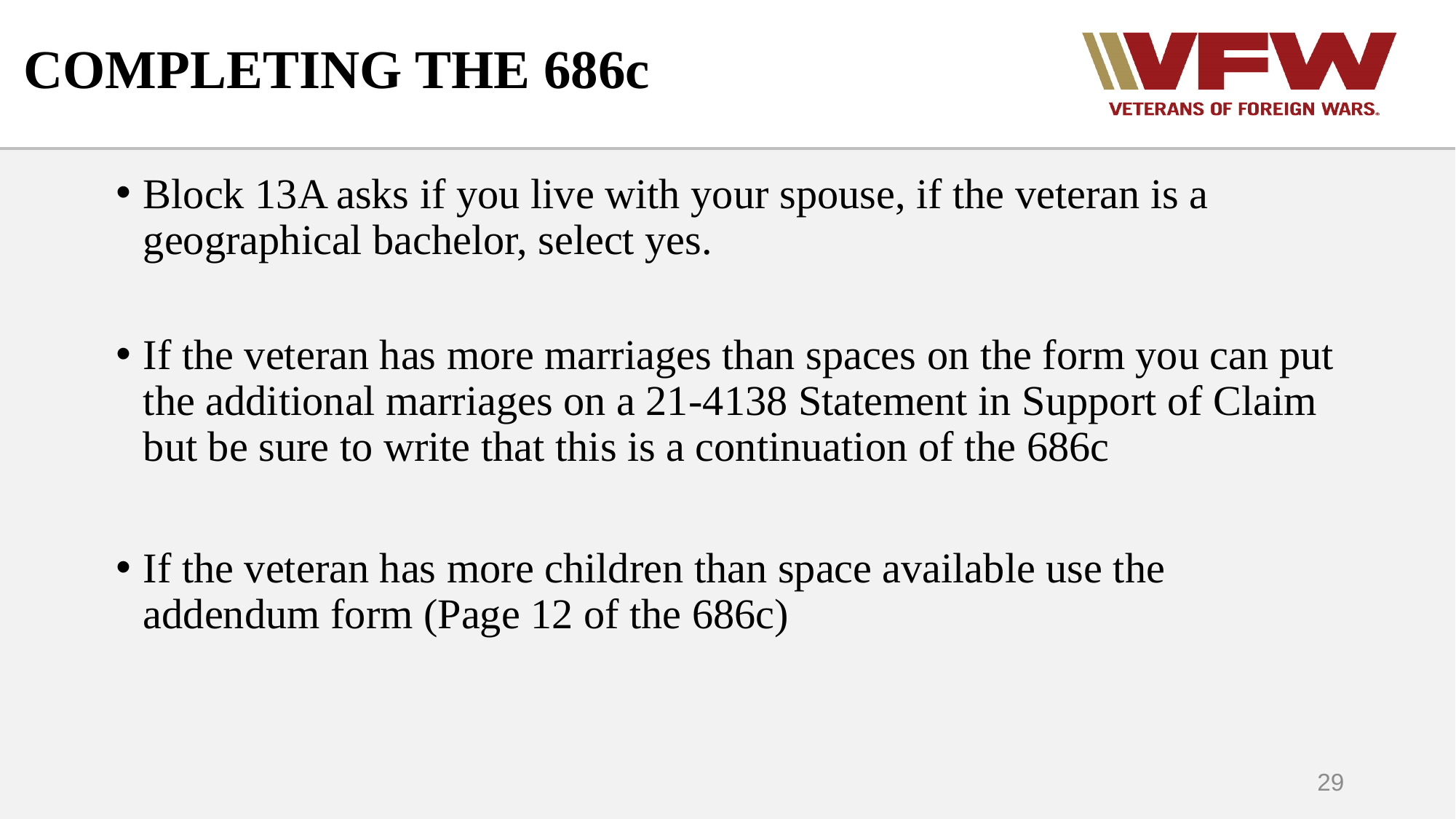

# COMPLETING THE 686c
Block 13A asks if you live with your spouse, if the veteran is a geographical bachelor, select yes.

If the veteran has more marriages than spaces on the form you can put the additional marriages on a 21-4138 Statement in Support of Claim but be sure to write that this is a continuation of the 686c

If the veteran has more children than space available use the addendum form (Page 12 of the 686c)
29